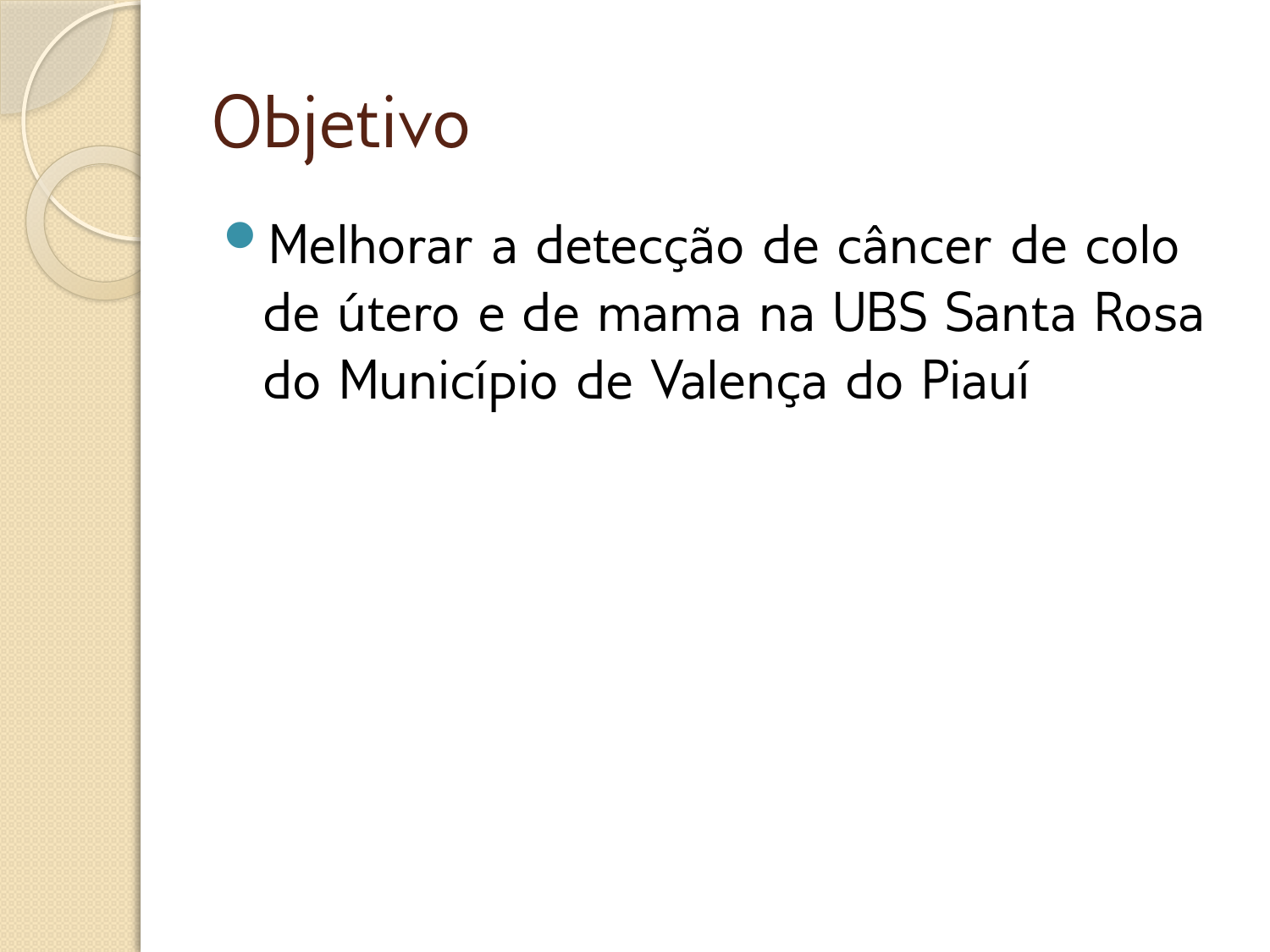

# Objetivo
Melhorar a detecção de câncer de colo de útero e de mama na UBS Santa Rosa do Município de Valença do Piauí